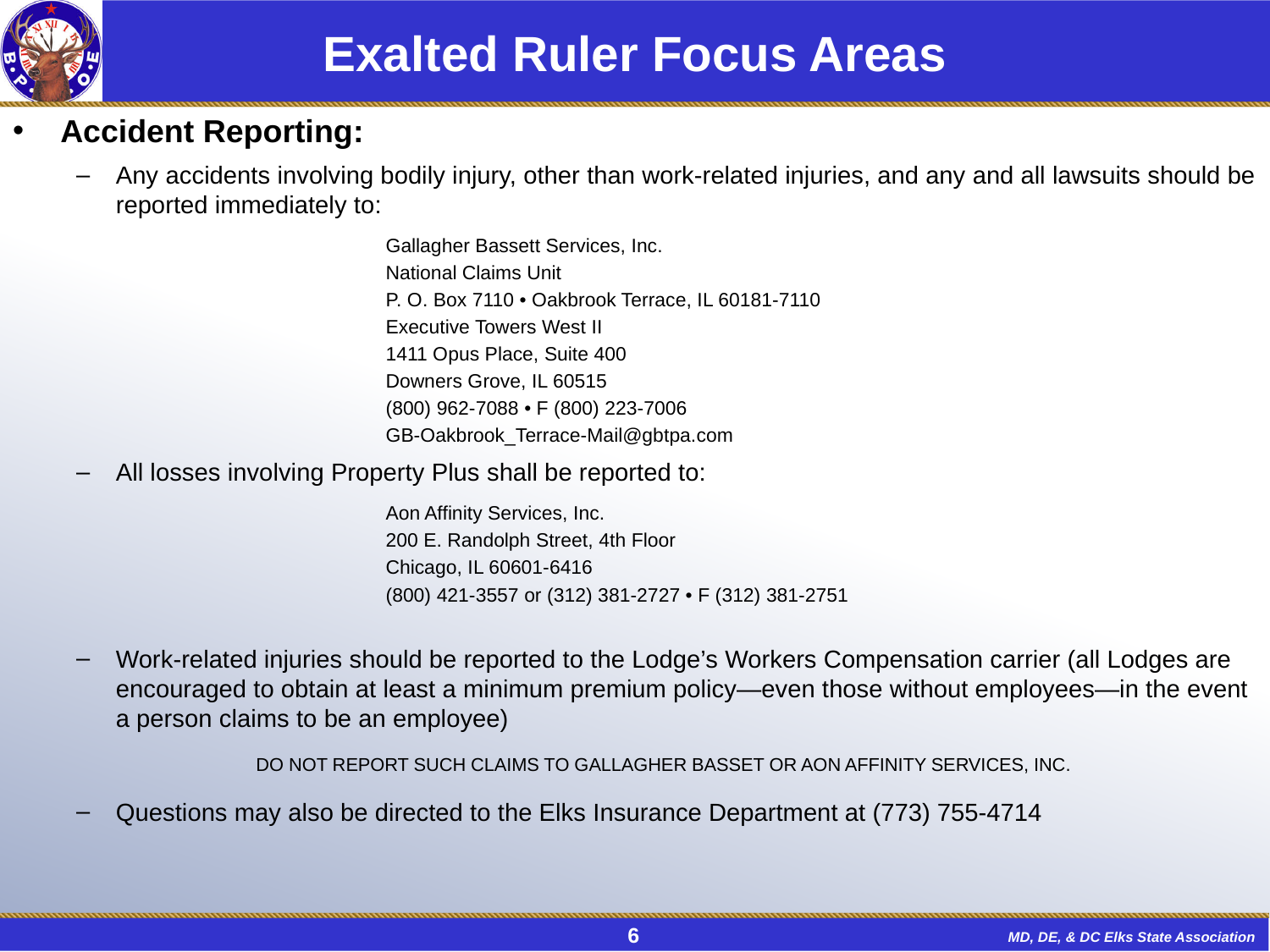

# Exalted Ruler Focus Areas
Accident Reporting:
Any accidents involving bodily injury, other than work-related injuries, and any and all lawsuits should be reported immediately to:
Gallagher Bassett Services, Inc.
National Claims Unit
P. O. Box 7110 • Oakbrook Terrace, IL 60181-7110
Executive Towers West II
1411 Opus Place, Suite 400
Downers Grove, IL 60515
(800) 962-7088 • F (800) 223-7006
GB-Oakbrook_Terrace-Mail@gbtpa.com
All losses involving Property Plus shall be reported to:
Aon Affinity Services, Inc.
200 E. Randolph Street, 4th Floor
Chicago, IL 60601-6416
(800) 421-3557 or (312) 381-2727 • F (312) 381-2751

Work-related injuries should be reported to the Lodge’s Workers Compensation carrier (all Lodges are encouraged to obtain at least a minimum premium policy—even those without employees—in the event a person claims to be an employee)
DO NOT REPORT SUCH CLAIMS TO GALLAGHER BASSET OR AON AFFINITY SERVICES, INC.
Questions may also be directed to the Elks Insurance Department at (773) 755-4714

6